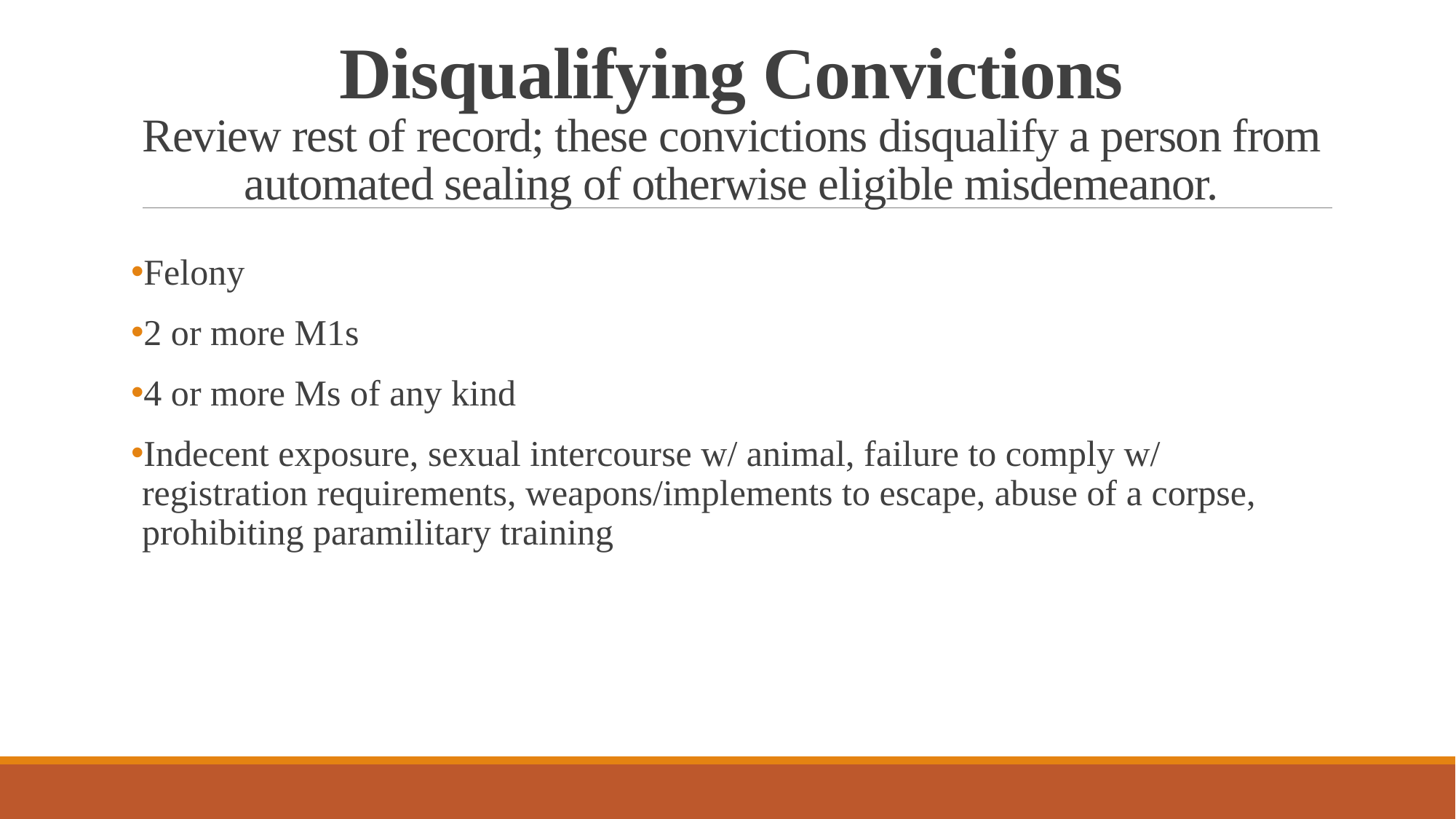

# Disqualifying Convictions Review rest of record; these convictions disqualify a person from automated sealing of otherwise eligible misdemeanor.
Felony
2 or more M1s
4 or more Ms of any kind
Indecent exposure, sexual intercourse w/ animal, failure to comply w/ registration requirements, weapons/implements to escape, abuse of a corpse, prohibiting paramilitary training